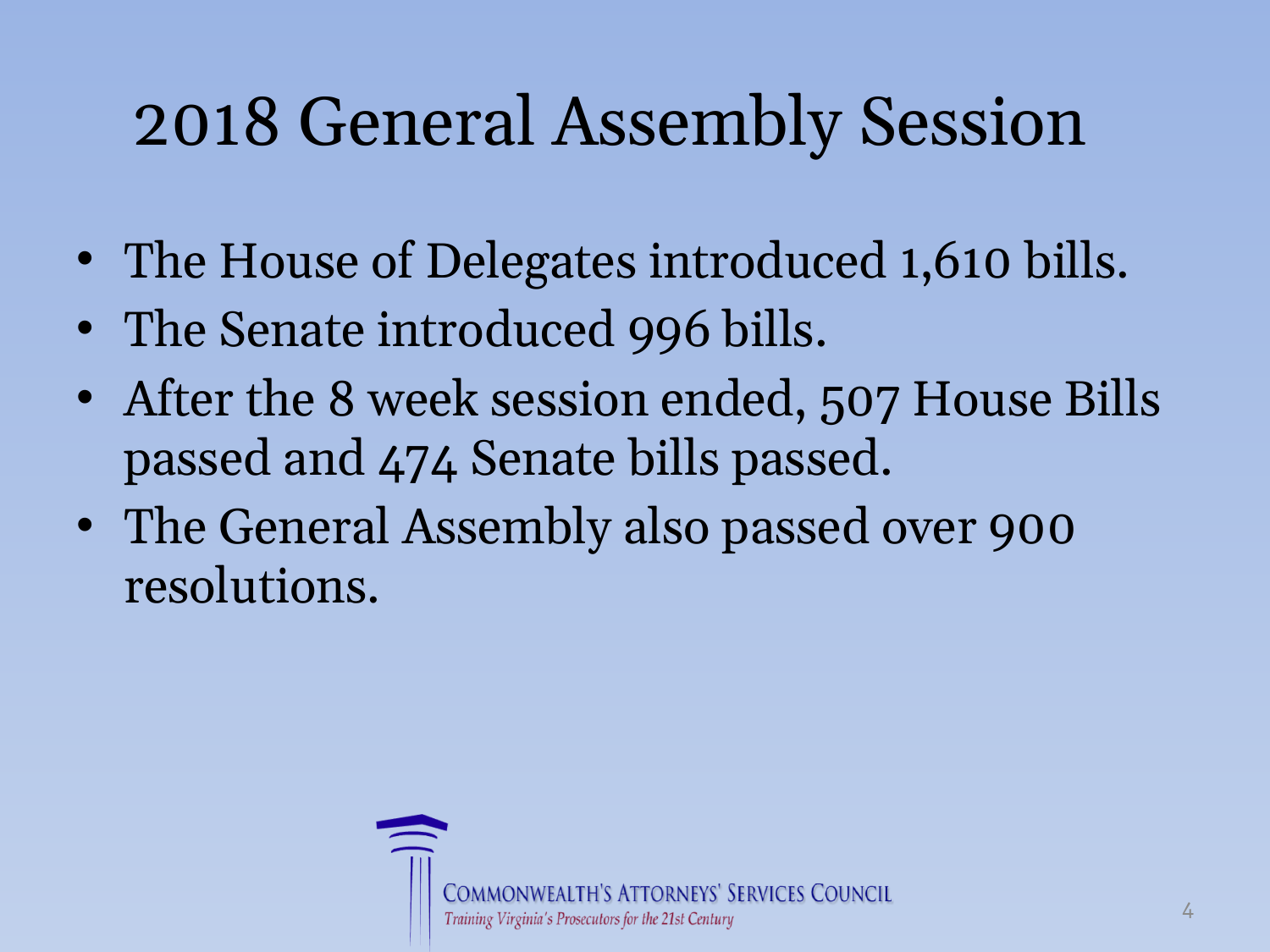

# 2018 General Assembly Session
The House of Delegates introduced 1,610 bills.
The Senate introduced 996 bills.
After the 8 week session ended, 507 House Bills passed and 474 Senate bills passed.
The General Assembly also passed over 900 resolutions.

4